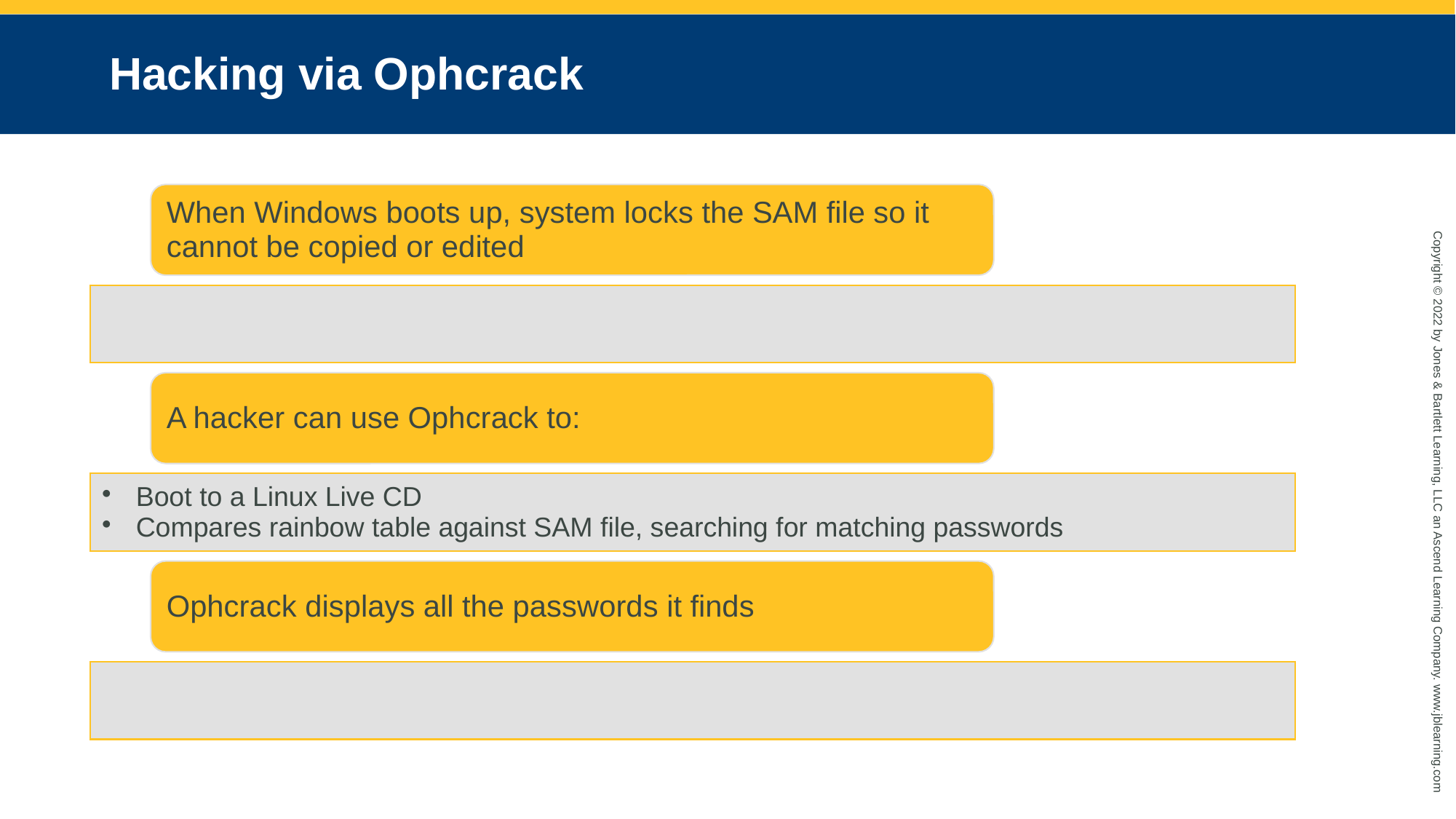

# Hacking via Ophcrack
When Windows boots up, system locks the SAM file so it cannot be copied or edited
A hacker can use Ophcrack to:
Ophcrack displays all the passwords it finds
Boot to a Linux Live CD
Compares rainbow table against SAM file, searching for matching passwords